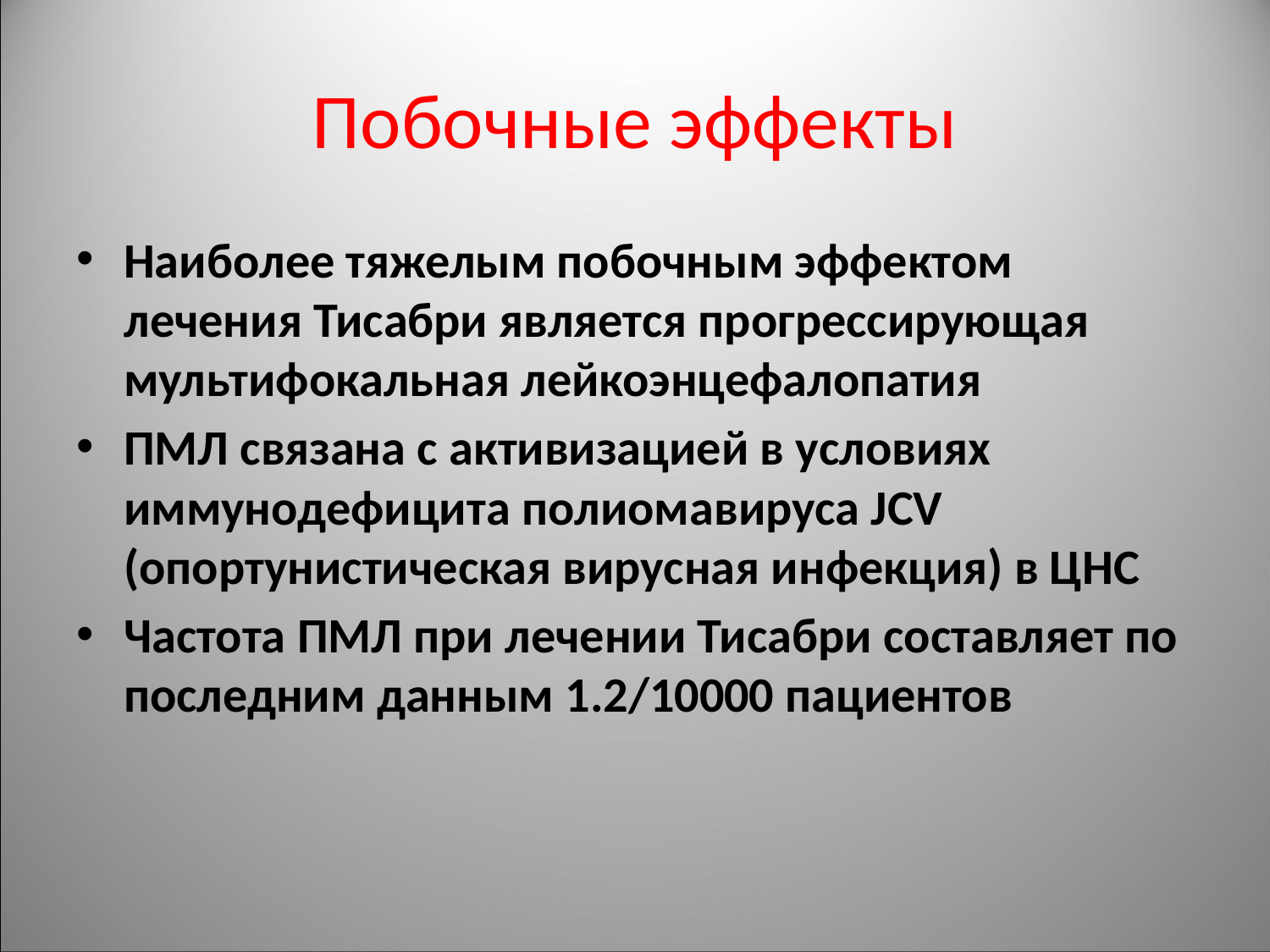

# Побочные эффекты
Наиболее тяжелым побочным эффектом лечения Тисабри является прогрессирующая мультифокальная лейкоэнцефалопатия
ПМЛ связана с активизацией в условиях иммунодефицита полиомавируса JCV (опортунистическая вирусная инфекция) в ЦНС
Частота ПМЛ при лечении Тисабри составляет по последним данным 1.2/10000 пациентов